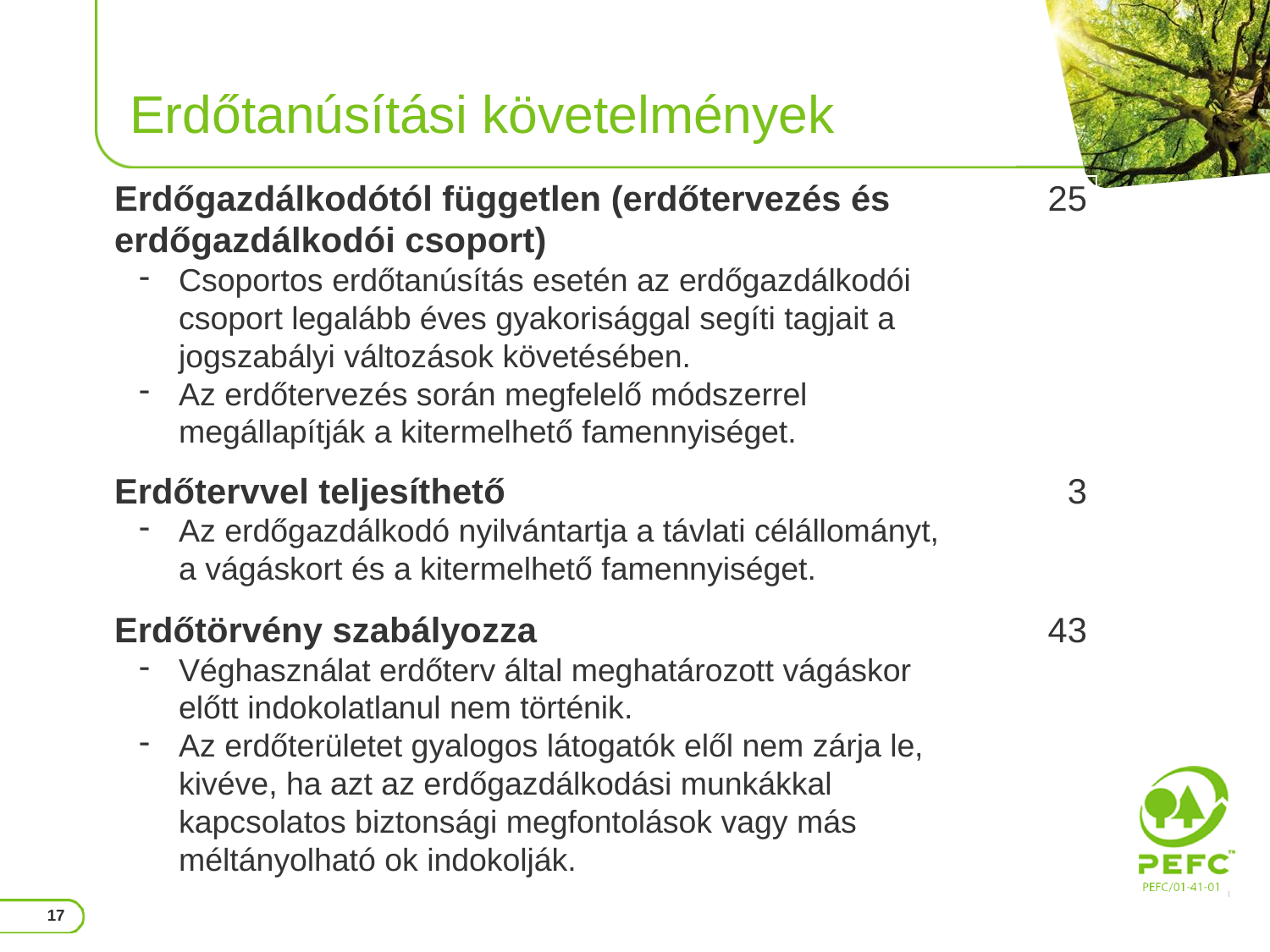

# Erdőtanúsítási követelmények
| Erdőgazdálkodótól független (erdőtervezés és erdőgazdálkodói csoport) Csoportos erdőtanúsítás esetén az erdőgazdálkodói csoport legalább éves gyakorisággal segíti tagjait a jogszabályi változások követésében. Az erdőtervezés során megfelelő módszerrel megállapítják a kitermelhető famennyiséget. | 25 |
| --- | --- |
| Erdőtervvel teljesíthető Az erdőgazdálkodó nyilvántartja a távlati célállományt, a vágáskort és a kitermelhető famennyiséget. | 3 |
| Erdőtörvény szabályozza Véghasználat erdőterv által meghatározott vágáskor előtt indokolatlanul nem történik. Az erdőterületet gyalogos látogatók elől nem zárja le, kivéve, ha azt az erdőgazdálkodási munkákkal kapcsolatos biztonsági megfontolások vagy más méltányolható ok indokolják. | 43 |
17